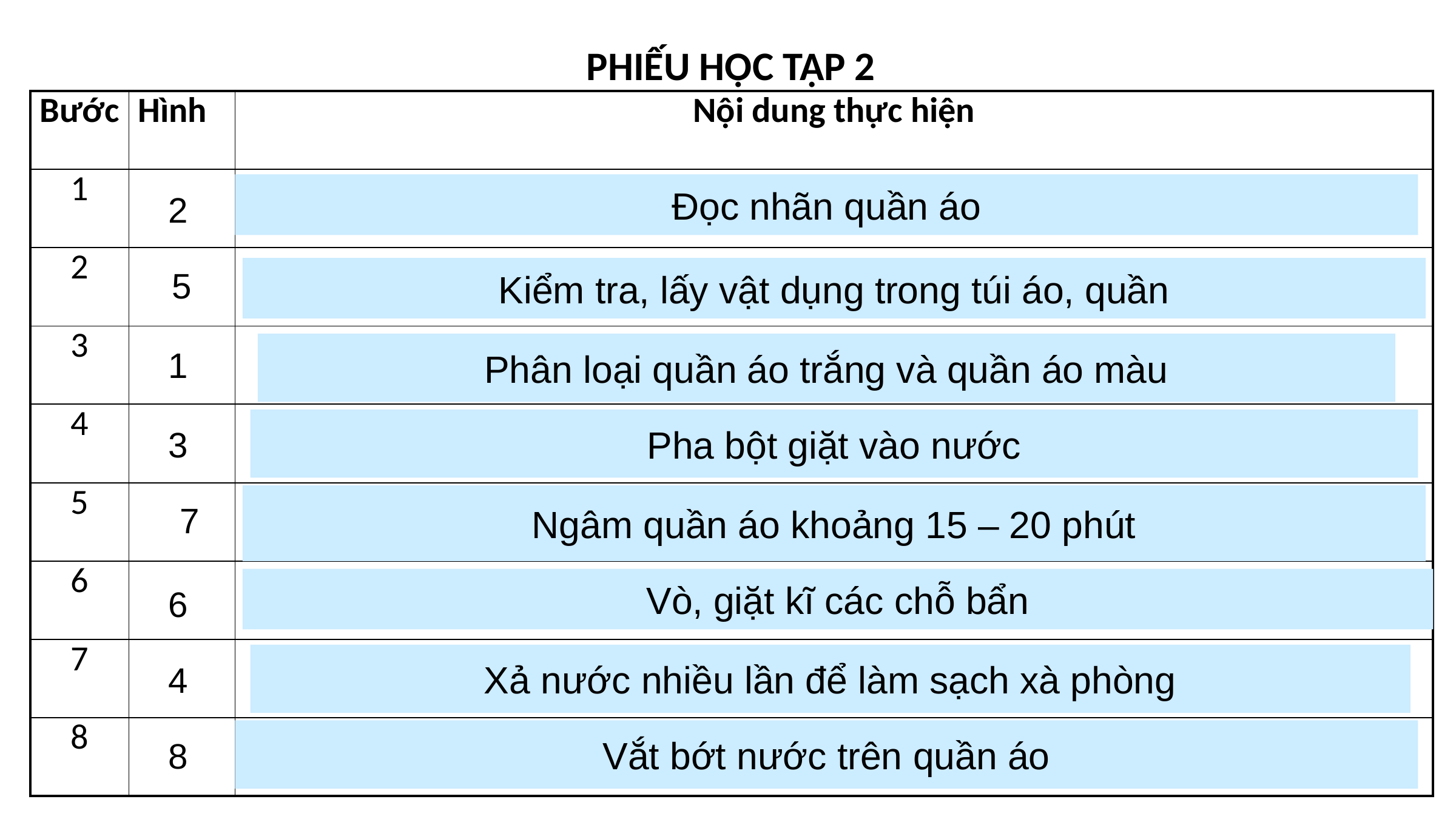

# PHIẾU HỌC TẬP 2
| Bước | Hình | Nội dung thực hiện |
| --- | --- | --- |
| 1 |  |  |
| 2 |  |  |
| 3 |  |  |
| 4 |  |  |
| 5 |  |  |
| 6 |  |  |
| 7 |  |  |
| 8 |  |  |
2
Đọc nhãn quần áo
5
Kiểm tra, lấy vật dụng trong túi áo, quần
1
Phân loại quần áo trắng và quần áo màu
3
Pha bột giặt vào nước
7
Ngâm quần áo khoảng 15 – 20 phút
Vò, giặt kĩ các chỗ bẩn
6
4
Xả nước nhiều lần để làm sạch xà phòng
Vắt bớt nước trên quần áo
8